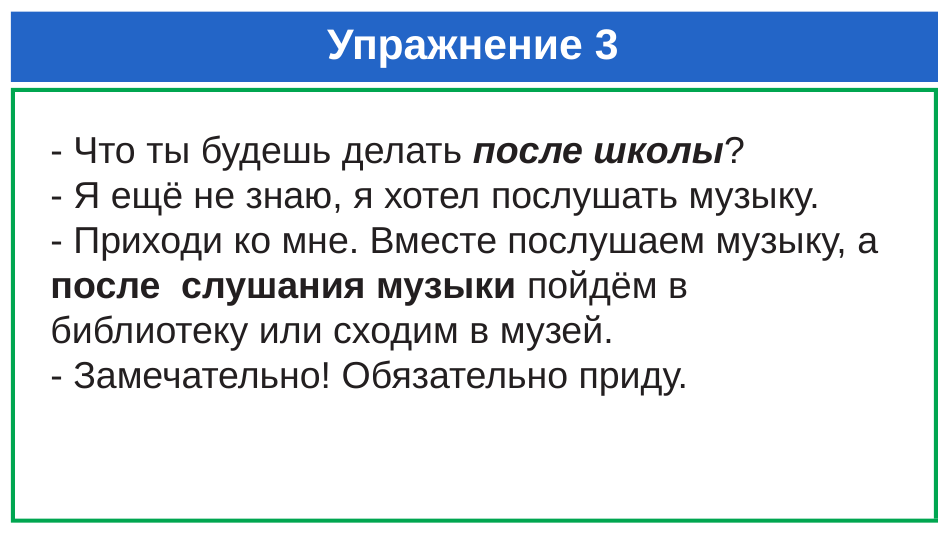

# Упражнение 3

- Что ты будешь делать после школы?
- Я ещё не знаю, я хотел послушать музыку.
- Приходи ко мне. Вместе послушаем музыку, а после  слушания музыки пойдём в библиотеку или сходим в музей.
- Замечательно! Обязательно приду.